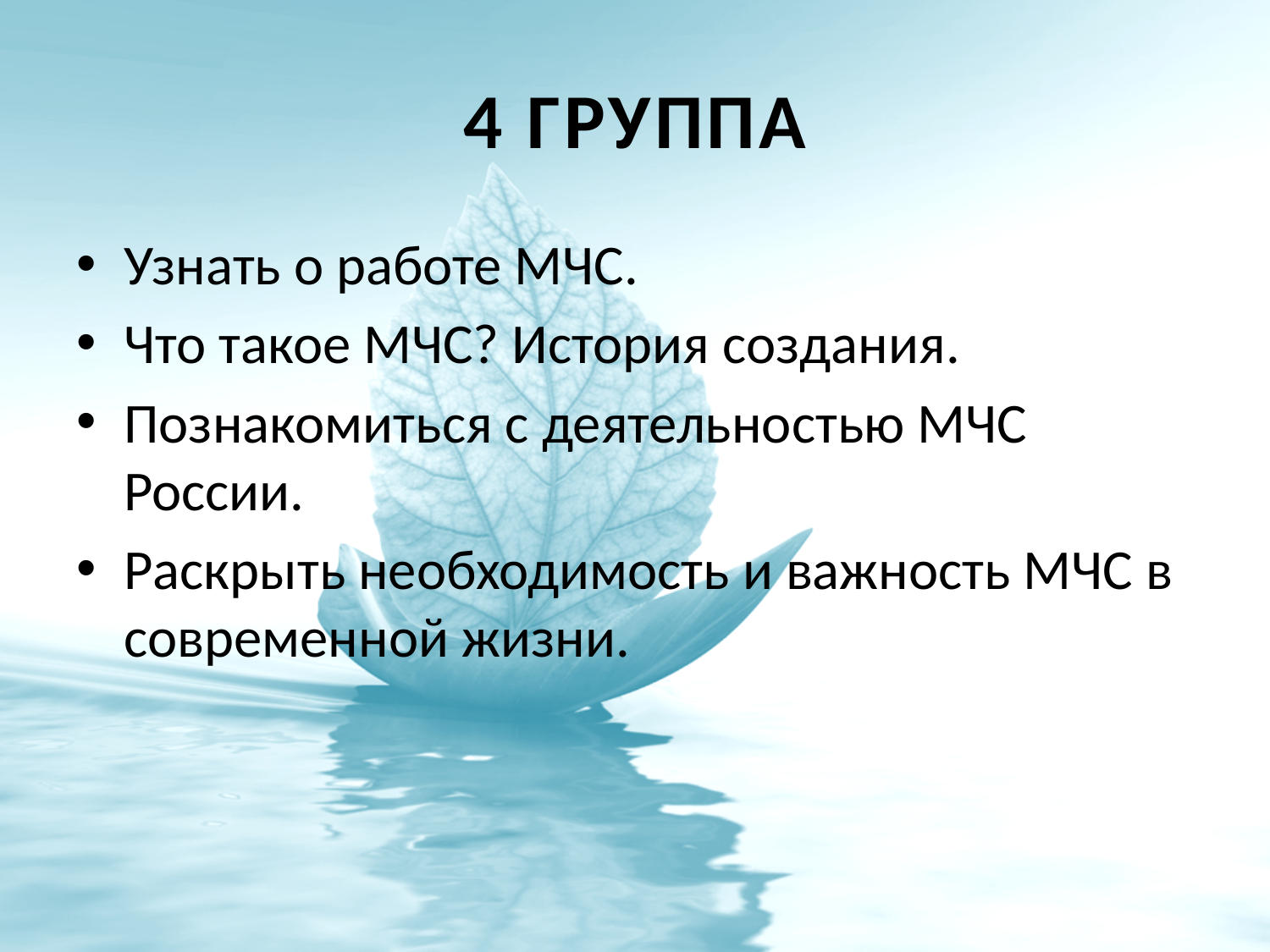

# 4 группа
Узнать о работе МЧС.
Что такое МЧС? История создания.
Познакомиться с деятельностью МЧС России.
Раскрыть необходимость и важность МЧС в современной жизни.